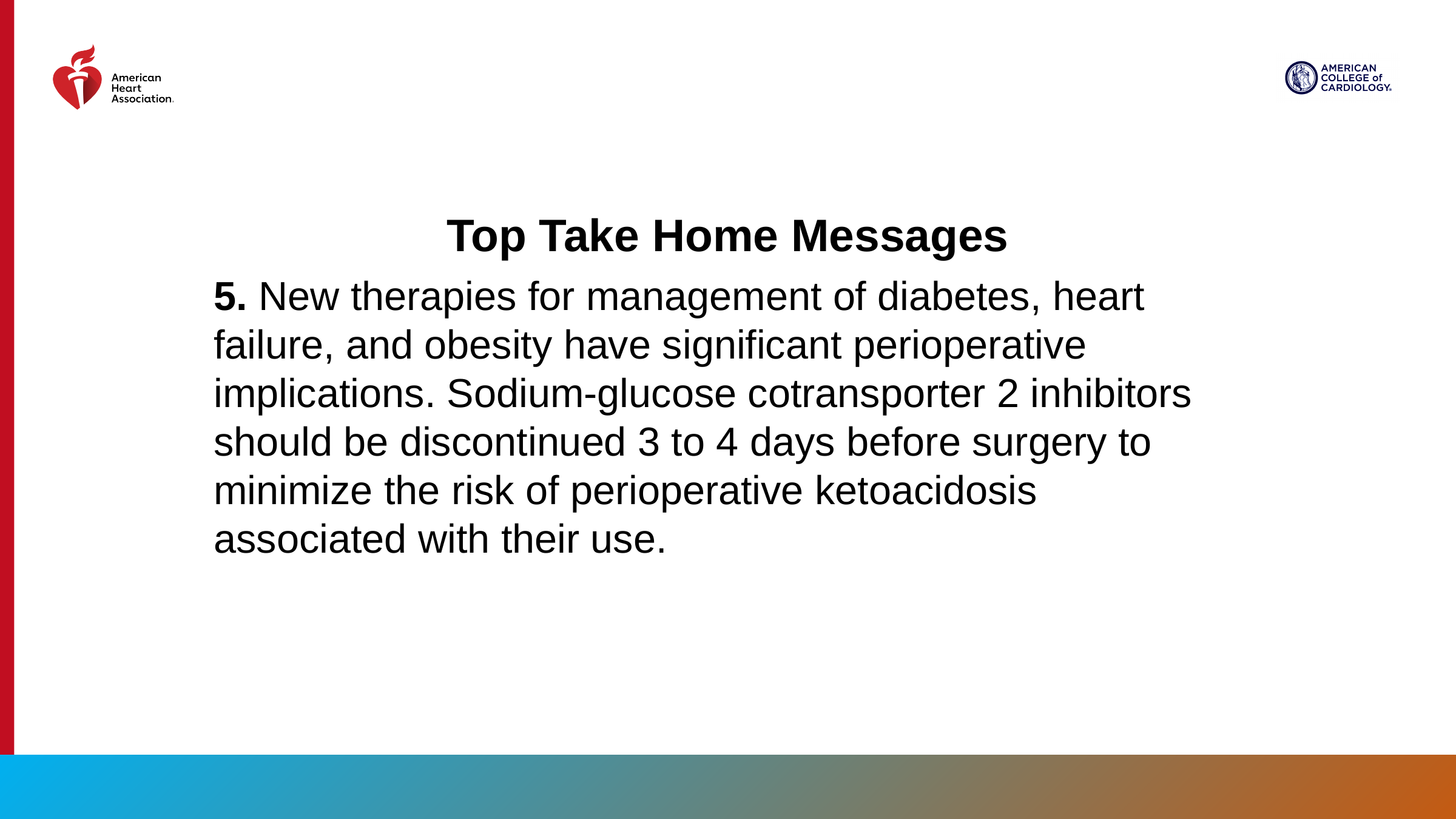

Top Take Home Messages
5. New therapies for management of diabetes, heart failure, and obesity have significant perioperative implications. Sodium-glucose cotransporter 2 inhibitors should be discontinued 3 to 4 days before surgery to minimize the risk of perioperative ketoacidosis associated with their use.
9